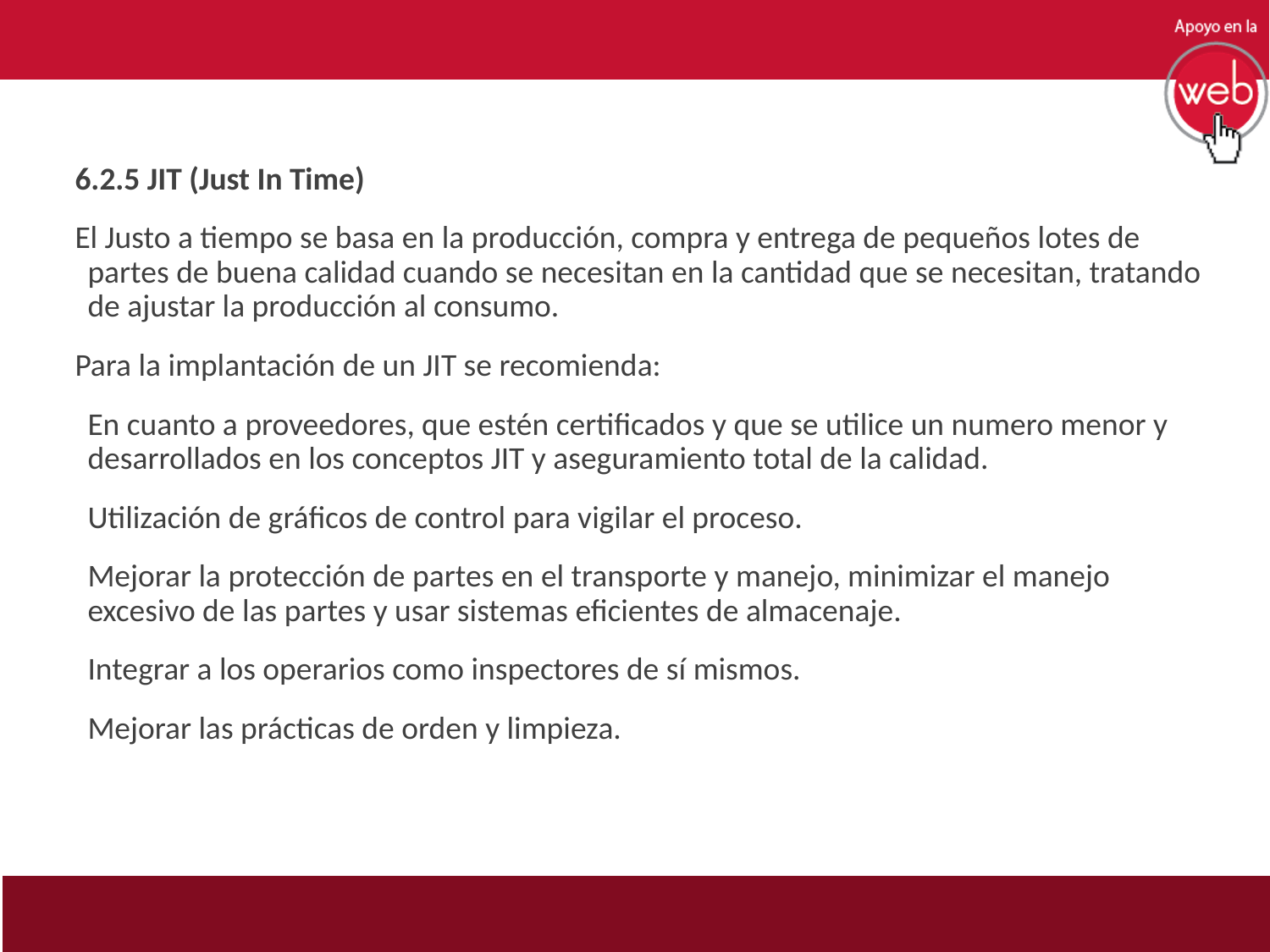

6.2.5 JIT (Just In Time)
El Justo a tiempo se basa en la producción, compra y entrega de pequeños lotes de partes de buena calidad cuando se necesitan en la cantidad que se necesitan, tratando de ajustar la producción al consumo.
Para la implantación de un JIT se recomienda:
En cuanto a proveedores, que estén certificados y que se utilice un numero menor y desarrollados en los conceptos JIT y aseguramiento total de la calidad.
Utilización de gráficos de control para vigilar el proceso.
Mejorar la protección de partes en el transporte y manejo, minimizar el manejo excesivo de las partes y usar sistemas eficientes de almacenaje.
Integrar a los operarios como inspectores de sí mismos.
Mejorar las prácticas de orden y limpieza.